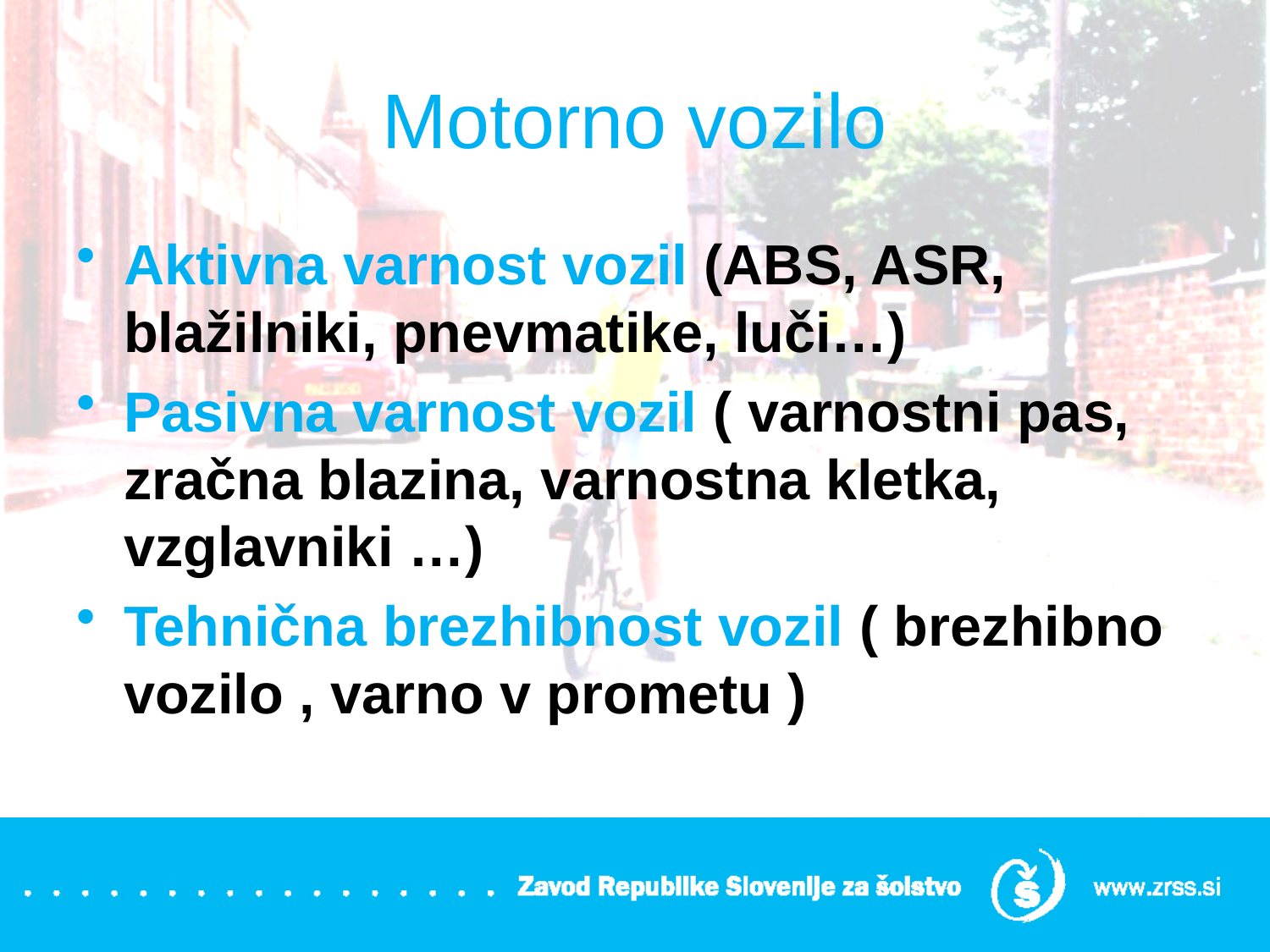

# Motorno vozilo
Aktivna varnost vozil (ABS, ASR, blažilniki, pnevmatike, luči…)
Pasivna varnost vozil ( varnostni pas, zračna blazina, varnostna kletka, vzglavniki …)
Tehnična brezhibnost vozil ( brezhibno vozilo , varno v prometu )